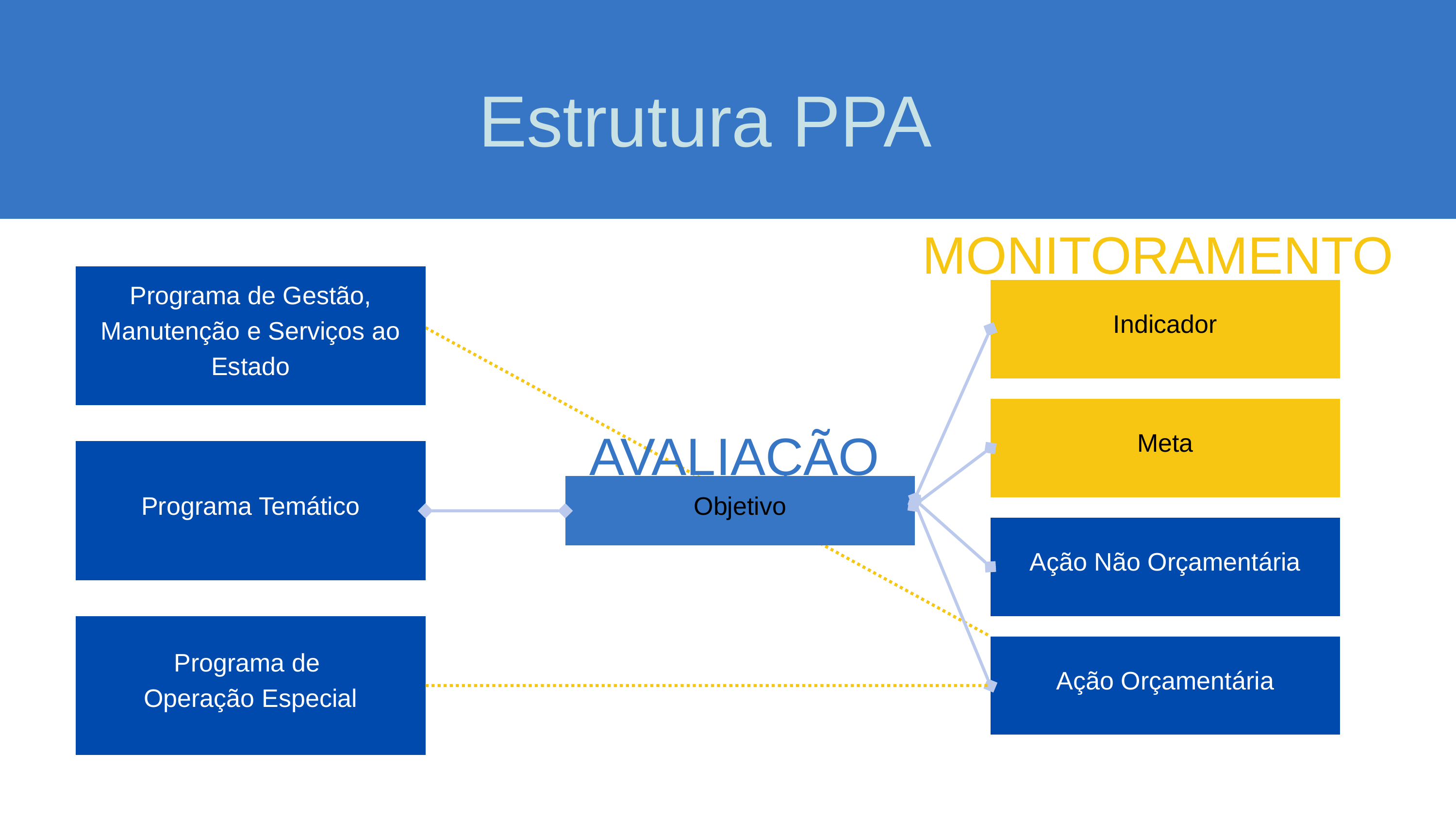

Estrutura PPA
MONITORAMENTO

Programa de Gestão, Manutenção e Serviços ao Estado

Indicador

Meta
AVALIAÇÃO

Programa Temático

Objetivo

Ação Não Orçamentária

Programa de
Operação Especial

Ação Orçamentária